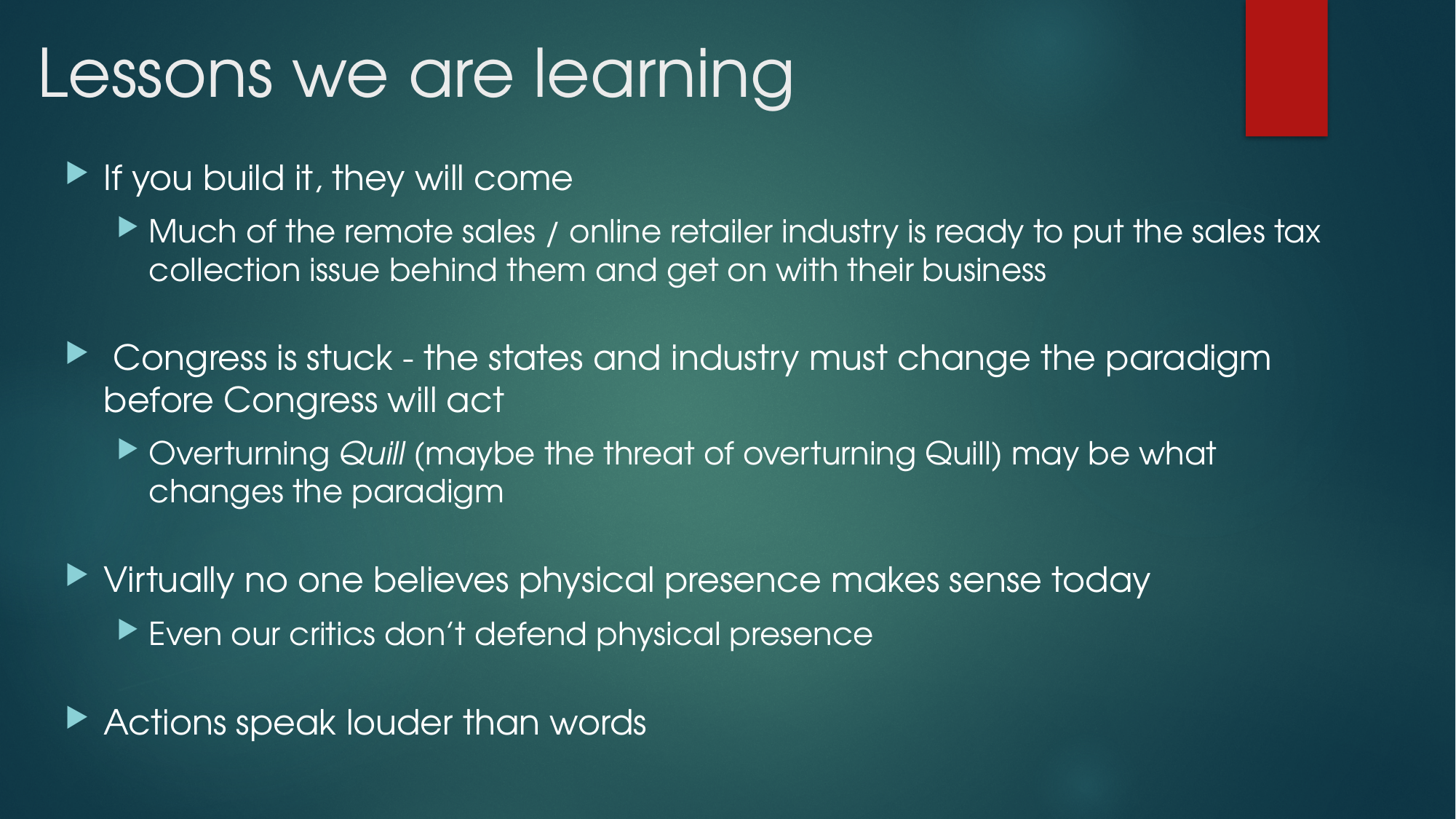

# Lessons we are learning
If you build it, they will come
Much of the remote sales / online retailer industry is ready to put the sales tax collection issue behind them and get on with their business

 Congress is stuck - the states and industry must change the paradigm before Congress will act
Overturning Quill (maybe the threat of overturning Quill) may be what changes the paradigm

Virtually no one believes physical presence makes sense today
Even our critics don’t defend physical presence

Actions speak louder than words